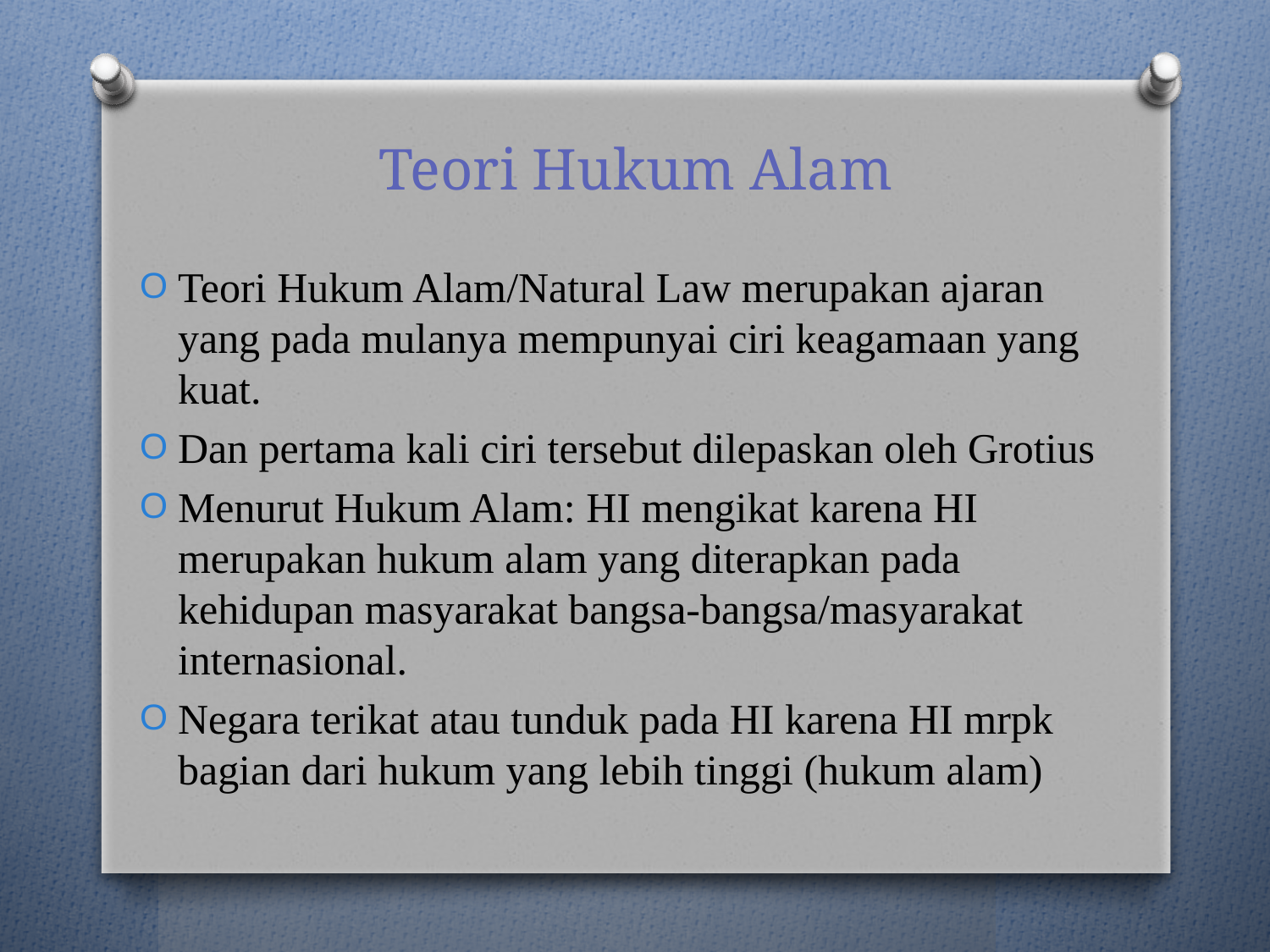

# Teori Hukum Alam
Teori Hukum Alam/Natural Law merupakan ajaran yang pada mulanya mempunyai ciri keagamaan yang kuat.
Dan pertama kali ciri tersebut dilepaskan oleh Grotius
Menurut Hukum Alam: HI mengikat karena HI merupakan hukum alam yang diterapkan pada kehidupan masyarakat bangsa-bangsa/masyarakat internasional.
Negara terikat atau tunduk pada HI karena HI mrpk bagian dari hukum yang lebih tinggi (hukum alam)